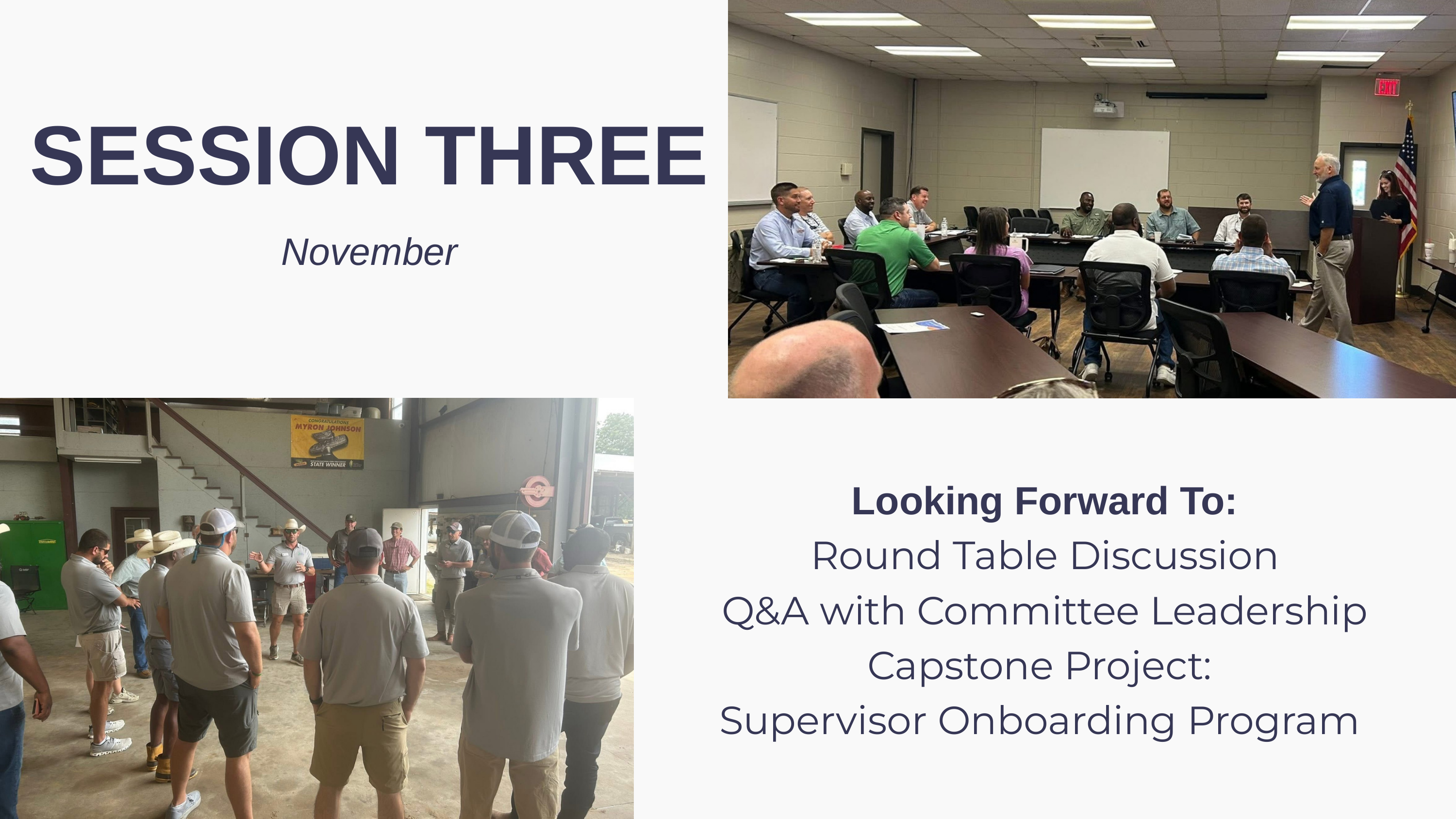

SESSION THREE
November

Looking Forward To:
Round Table Discussion
Q&A with Committee Leadership
Capstone Project:
Supervisor Onboarding Program